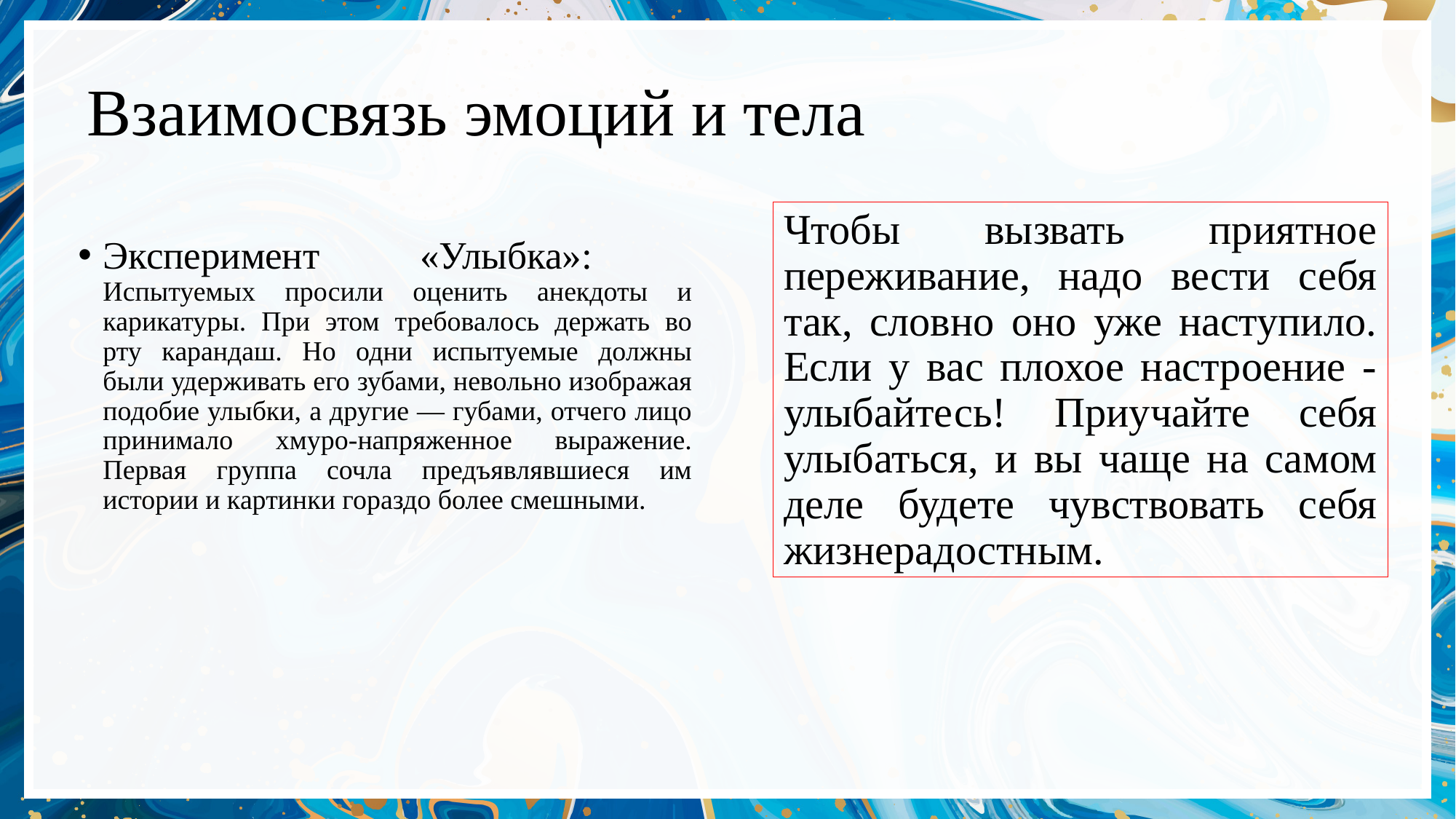

# Взаимосвязь эмоций и тела
Чтобы вызвать приятное переживание, надо вести себя так, словно оно уже наступило. Если у вас плохое настроение - улыбайтесь! Приучайте себя улыбаться, и вы чаще на самом деле будете чувствовать себя жизнерадостным.
Эксперимент «Улыбка»:
Испытуемых просили оценить анекдоты и карикатуры. При этом требовалось держать во рту карандаш. Но одни испытуемые должны были удерживать его зубами, невольно изображая подобие улыбки, а другие — губами, отчего лицо принимало хмуро-напряженное выражение. Первая группа сочла предъявлявшиеся им истории и картинки гораздо более смешными.